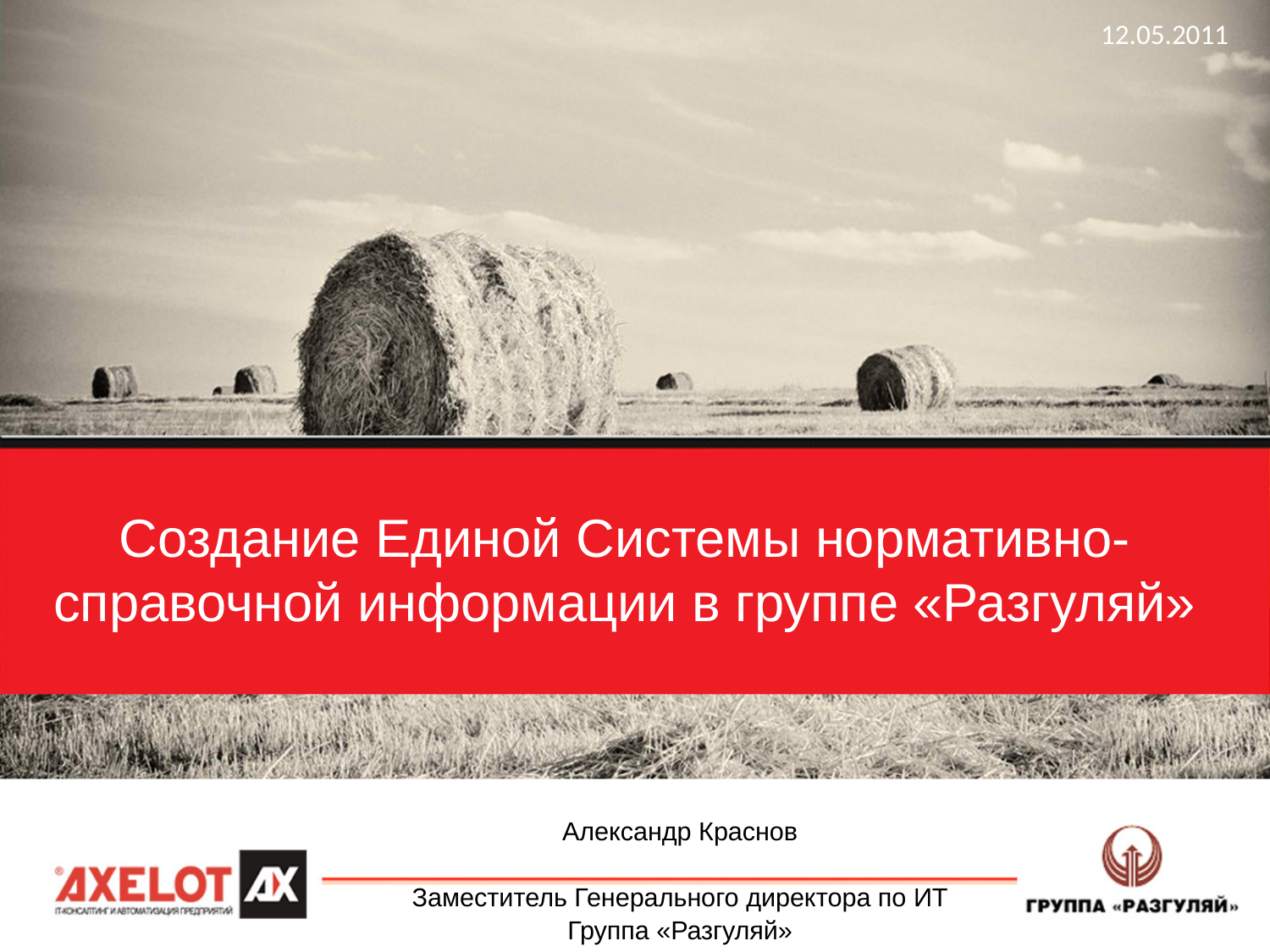

12.05.2011
# Создание Единой Системы нормативно-справочной информации в группе «Разгуляй»
Александр Краснов

Заместитель Генерального директора по ИТ
Группа «Разгуляй»